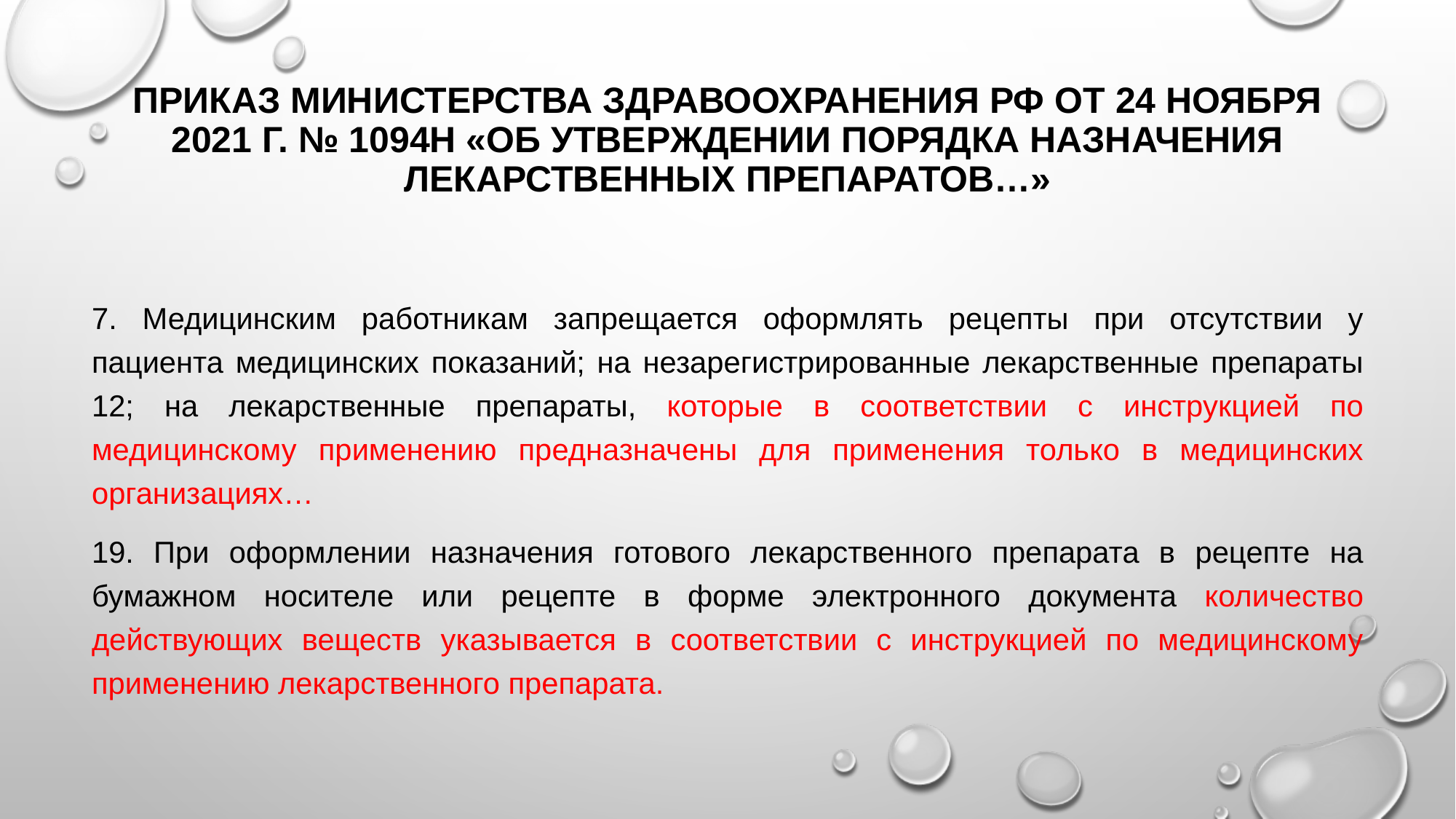

# Приказ Министерства здравоохранения РФ от 24 ноября 2021 г. № 1094н «Об утверждении Порядка назначения лекарственных препаратов…»
7. Медицинским работникам запрещается оформлять рецепты при отсутствии у пациента медицинских показаний; на незарегистрированные лекарственные препараты 12; на лекарственные препараты, которые в соответствии с инструкцией по медицинскому применению предназначены для применения только в медицинских организациях…
19. При оформлении назначения готового лекарственного препарата в рецепте на бумажном носителе или рецепте в форме электронного документа количество действующих веществ указывается в соответствии с инструкцией по медицинскому применению лекарственного препарата.